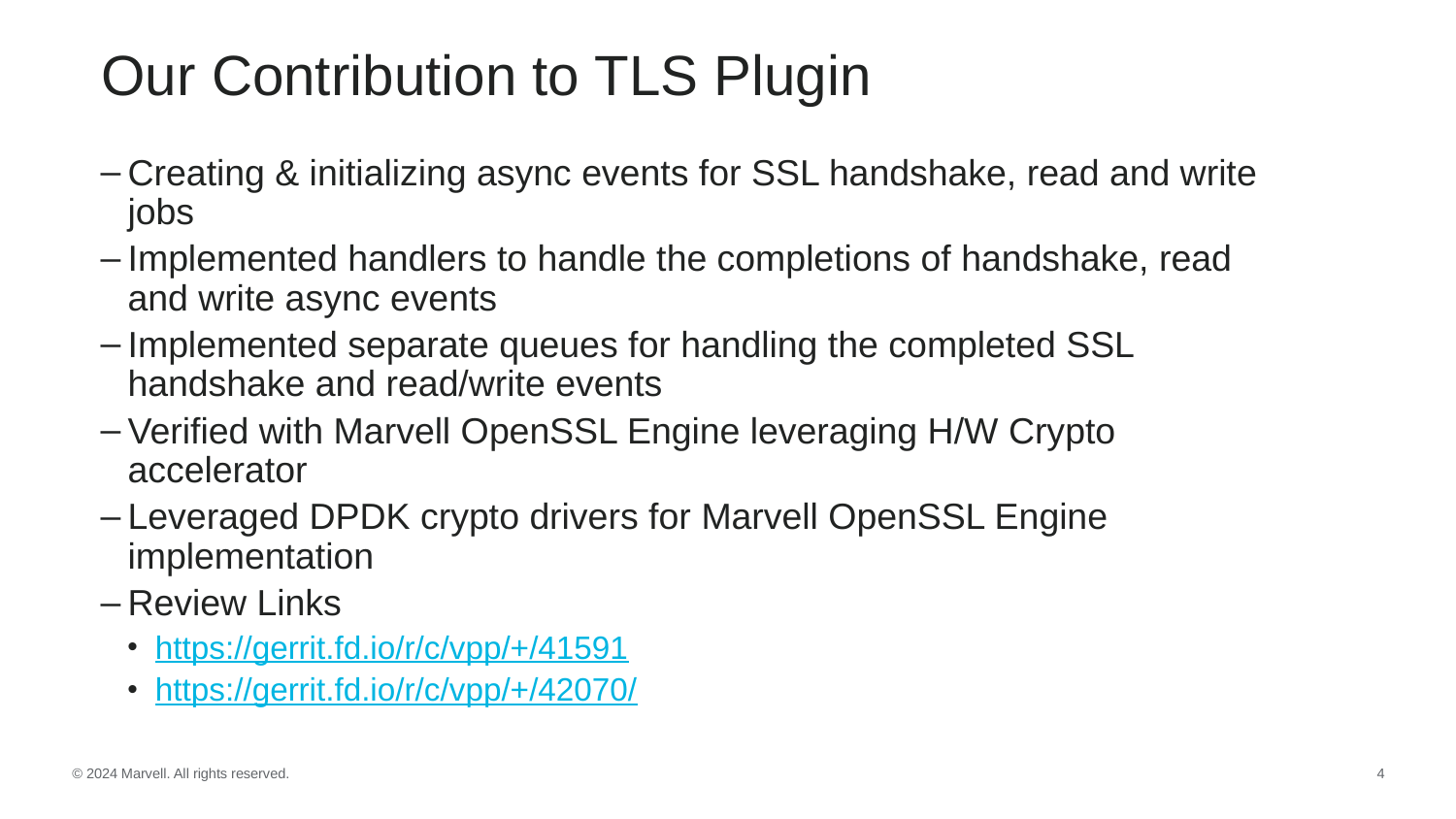

# Our Contribution to TLS Plugin
Creating & initializing async events for SSL handshake, read and write jobs
Implemented handlers to handle the completions of handshake, read and write async events
Implemented separate queues for handling the completed SSL handshake and read/write events
Verified with Marvell OpenSSL Engine leveraging H/W Crypto accelerator
Leveraged DPDK crypto drivers for Marvell OpenSSL Engine implementation
Review Links
https://gerrit.fd.io/r/c/vpp/+/41591
https://gerrit.fd.io/r/c/vpp/+/42070/